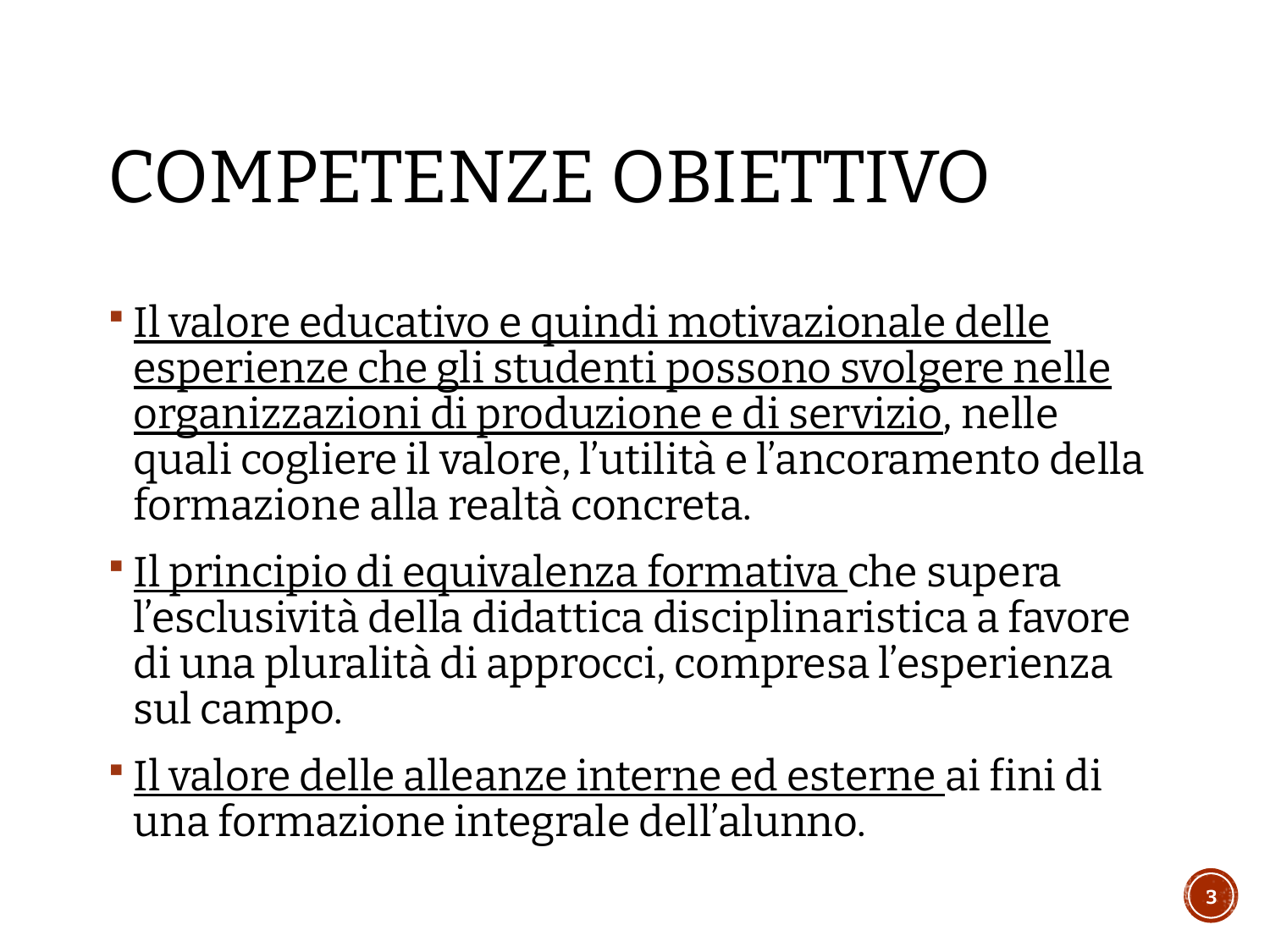

# Competenze obiettivo
Il valore educativo e quindi motivazionale delle esperienze che gli studenti possono svolgere nelle organizzazioni di produzione e di servizio, nelle quali cogliere il valore, l’utilità e l’ancoramento della formazione alla realtà concreta.
Il principio di equivalenza formativa che supera l’esclusività della didattica disciplinaristica a favore di una pluralità di approcci, compresa l’esperienza sul campo.
Il valore delle alleanze interne ed esterne ai fini di una formazione integrale dell’alunno.
3